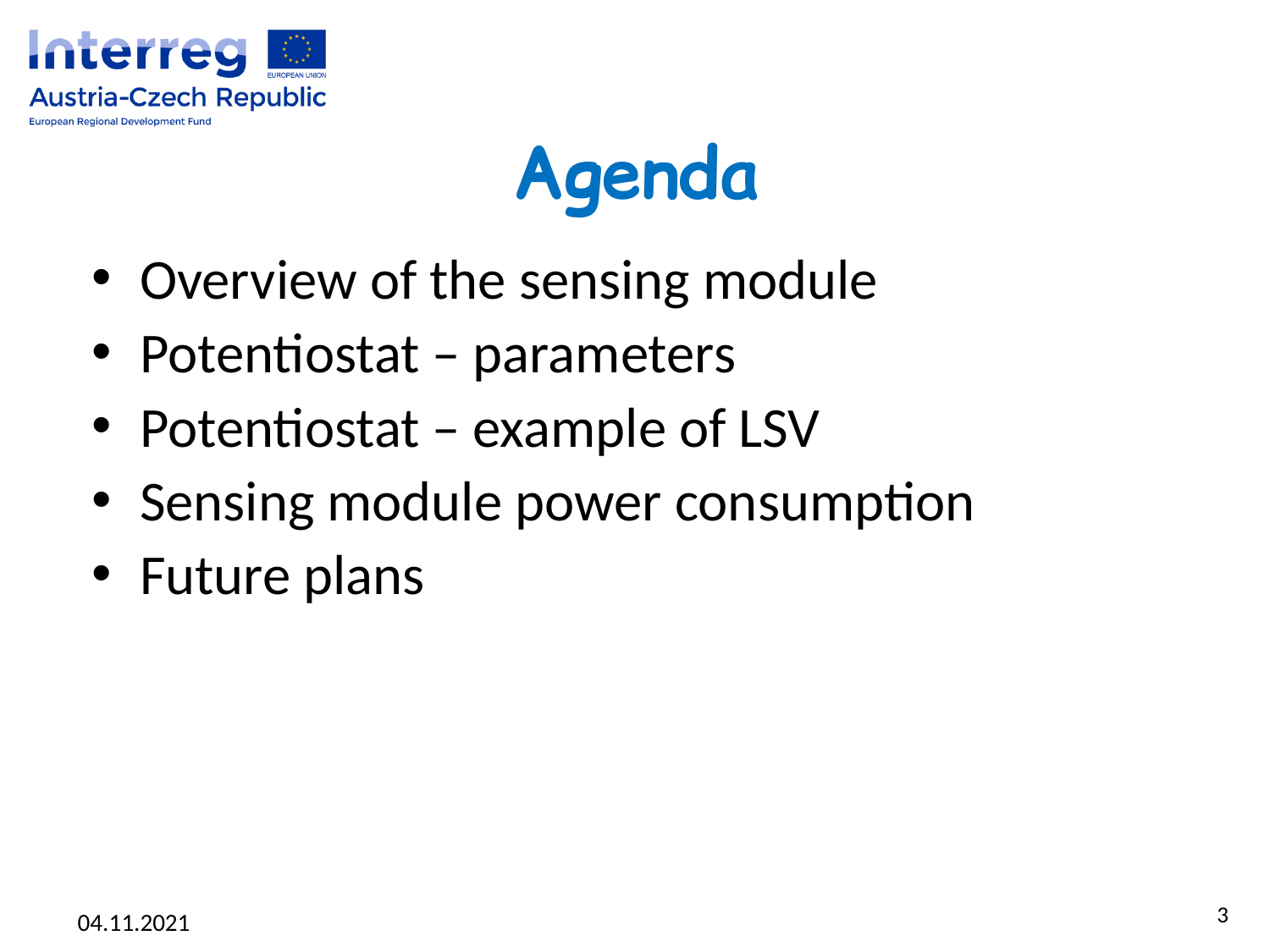

# Agenda
Overview of the sensing module
Potentiostat – parameters
Potentiostat – example of LSV
Sensing module power consumption
Future plans
3